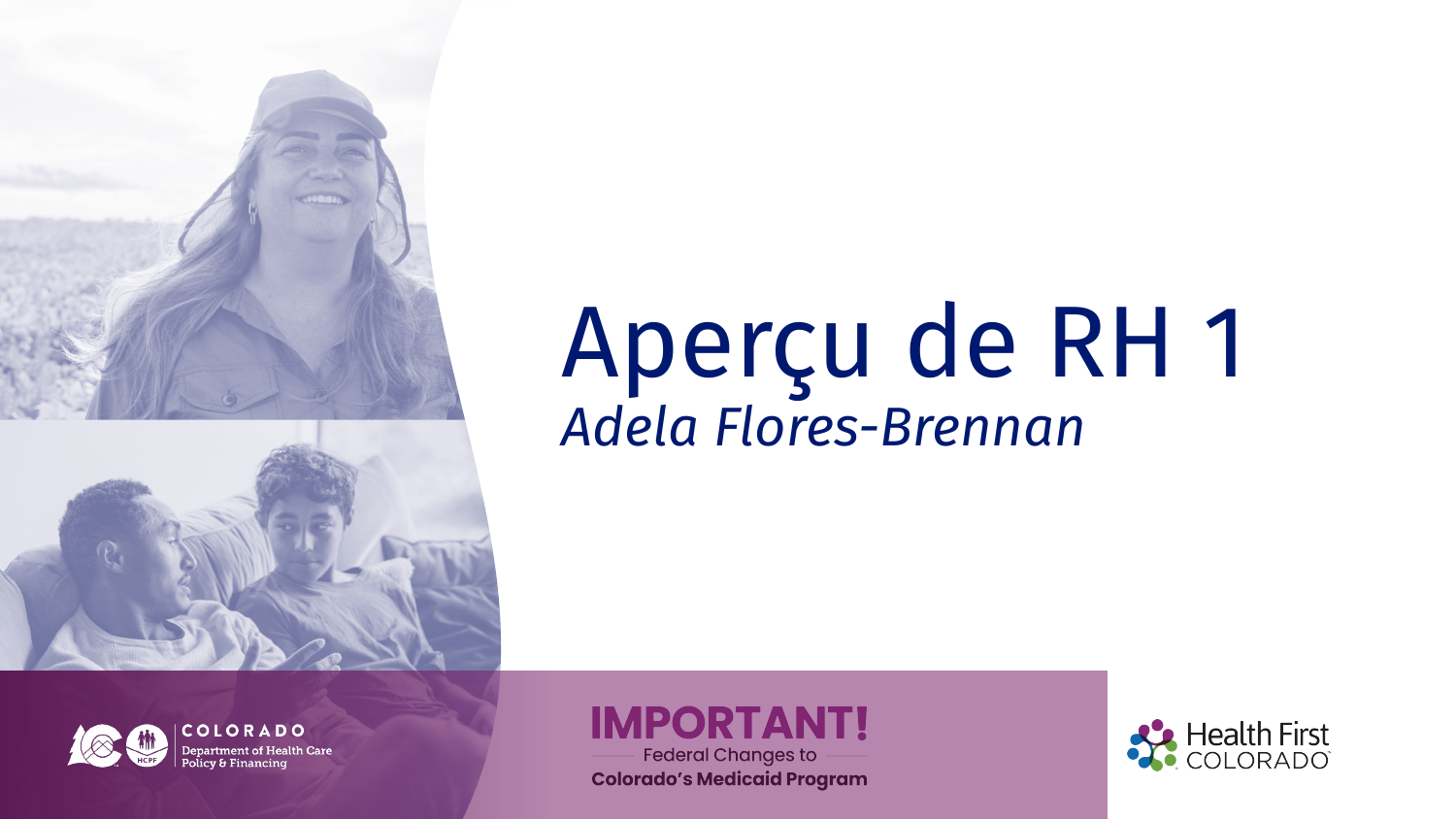

# Aperçu de RH 1
Adela Flores-Brennan